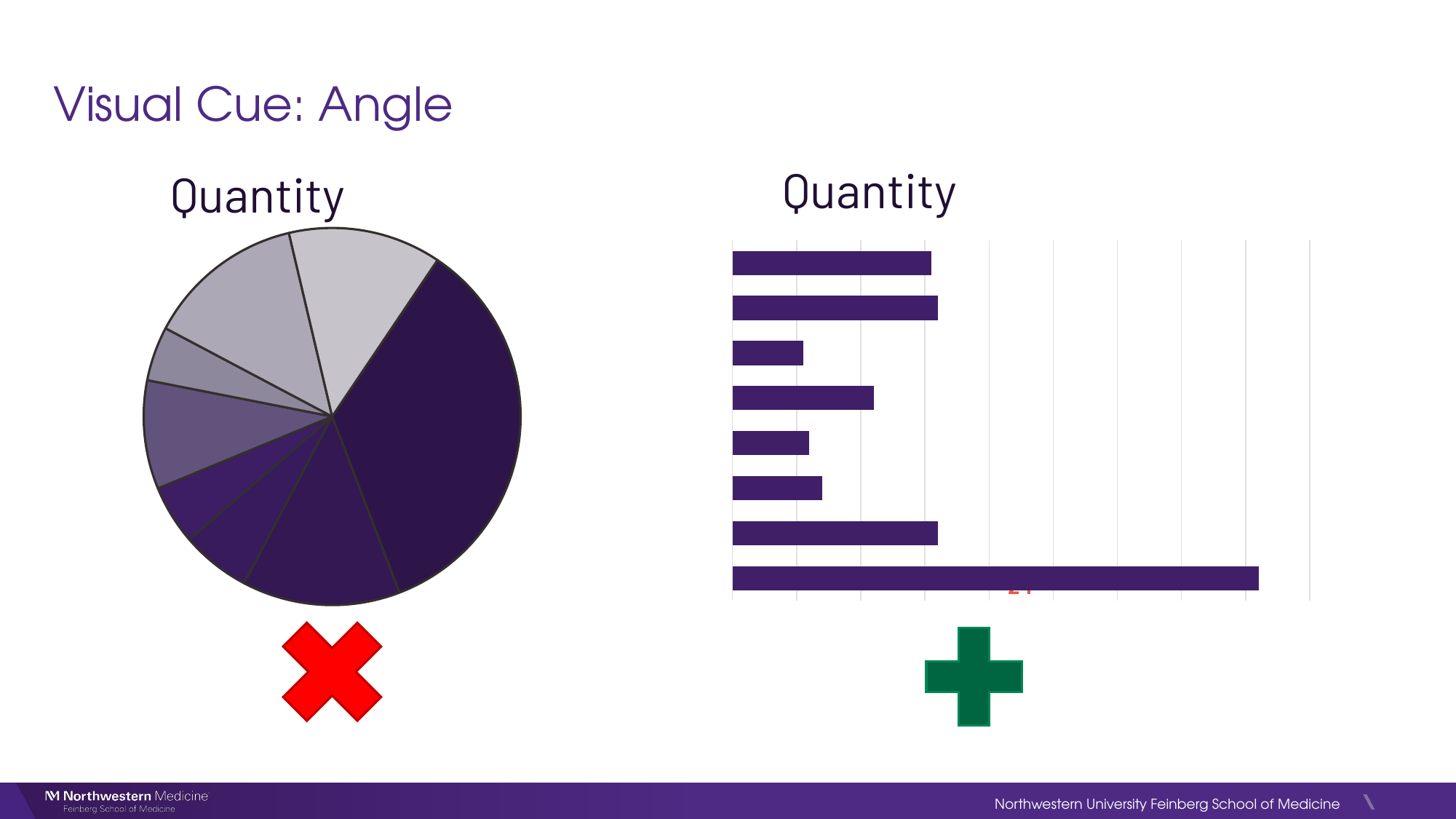

# Visual Cue: Angle
Quantity
Quantity

### Chart

| Category | Sales |
|---|---|
| 1st Qtr | 8.2 |
| 2nd Qtr | 3.2 |
| 3rd Qtr | 1.4 |
| 4th Qtr | 1.2 |
| 1st Qtr | 2.2 |
| 2nd Qtr | 1.1 |
| 3rd Qtr | 3.2 |
| 4th Qtr | 3.1 |

### Chart

| Category | Series 1 |
|---|---|
| Category 1 | 8.2 |
| Category 2 | 3.2 |
| Category 3 | 1.4 |
| Category 4 | 1.2 |
| Category 1 | 2.2 |
| Category 2 | 1.1 |
| Category 3 | 3.2 |
| Category 4 | 3.1 |
24